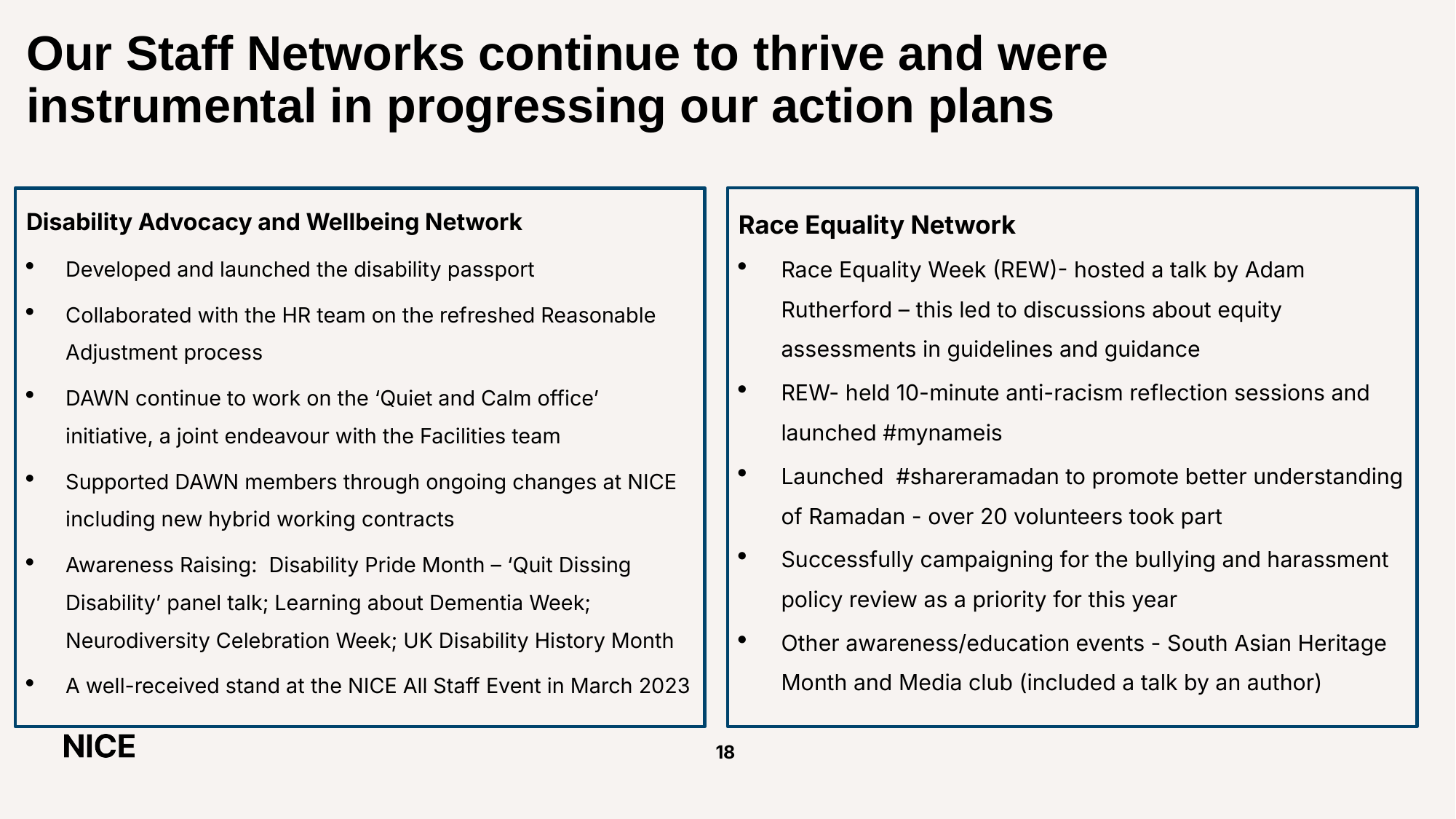

# Our Staff Networks continue to thrive and were instrumental in progressing our action plans
Disability Advocacy and Wellbeing Network
Developed and launched the disability passport
Collaborated with the HR team on the refreshed Reasonable Adjustment process
DAWN continue to work on the ‘Quiet and Calm office’  initiative, a joint endeavour with the Facilities team
Supported DAWN members through ongoing changes at NICE including new hybrid working contracts
Awareness Raising:  Disability Pride Month – ‘Quit Dissing Disability’ panel talk; Learning about Dementia Week;  Neurodiversity Celebration Week; UK Disability History Month
A well-received stand at the NICE All Staff Event in March 2023
Race Equality Network
Race Equality Week (REW)- hosted a talk by Adam Rutherford – this led to discussions about equity assessments in guidelines and guidance
REW- held 10-minute anti-racism reflection sessions and launched #mynameis
Launched  #shareramadan to promote better understanding of Ramadan - over 20 volunteers took part
Successfully campaigning for the bullying and harassment policy review as a priority for this year
Other awareness/education events - South Asian Heritage Month and Media club (included a talk by an author)